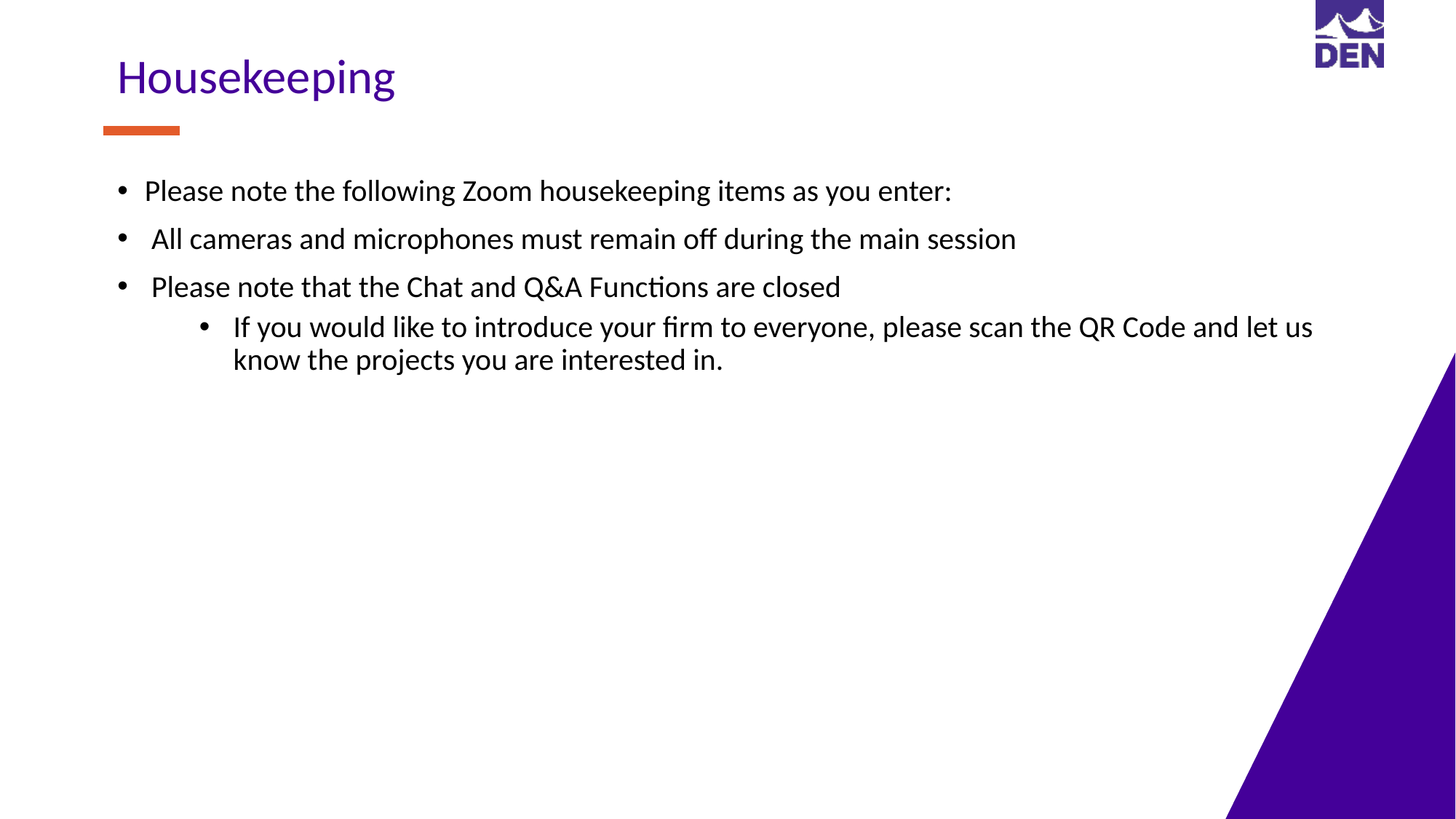

Housekeeping
Please note the following Zoom housekeeping items as you enter:
All cameras and microphones must remain off during the main session
Please note that the Chat and Q&A Functions are closed
If you would like to introduce your firm to everyone, please scan the QR Code and let us know the projects you are interested in.